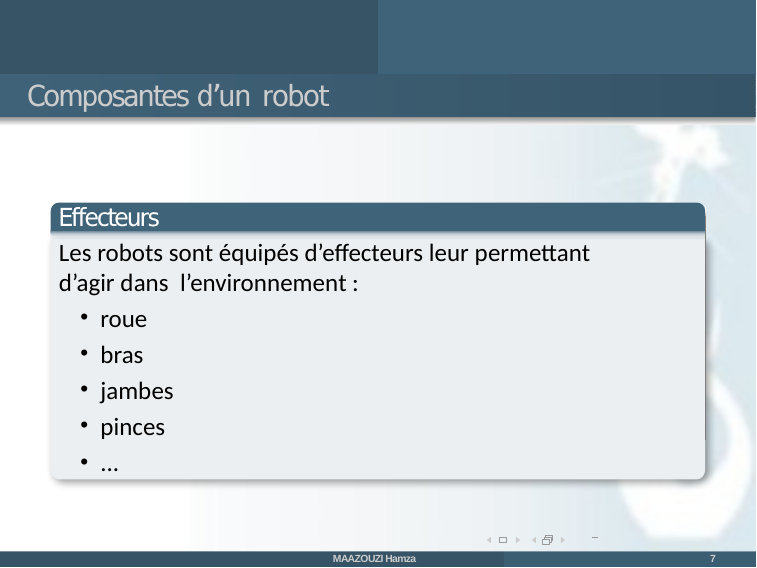

Composantes d’un robot

Effecteurs
Les robots sont équipés d’effecteurs leur permettant d’agir dans  l’environnement :
roue
bras
jambes
pinces
...

MAAZOUZI Hamza
7